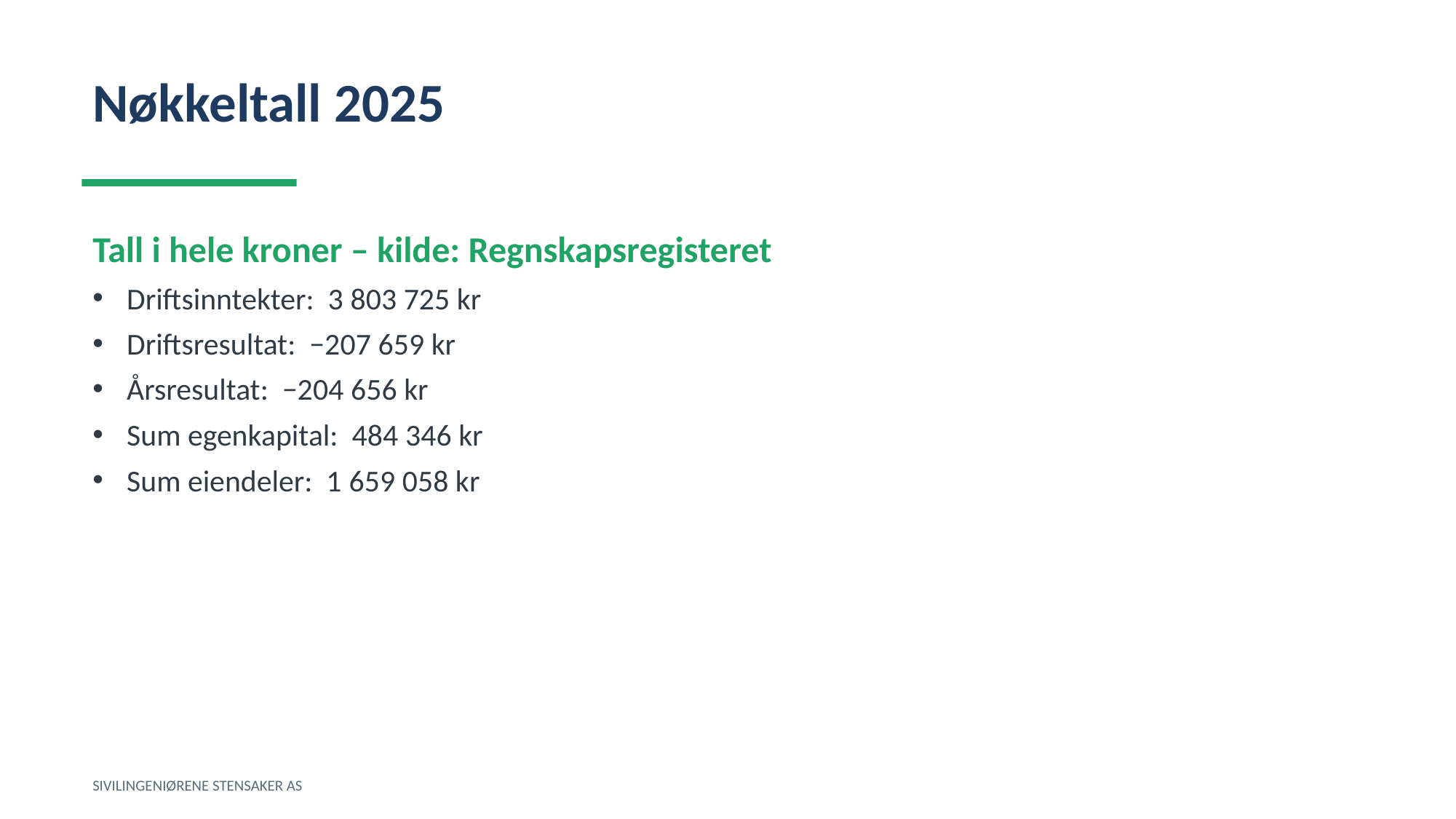

Nøkkeltall 2025

Tall i hele kroner – kilde: Regnskapsregisteret
Driftsinntekter:  3 803 725 kr
Driftsresultat:  −207 659 kr
Årsresultat:  −204 656 kr
Sum egenkapital:  484 346 kr
Sum eiendeler:  1 659 058 kr
SIVILINGENIØRENE STENSAKER AS